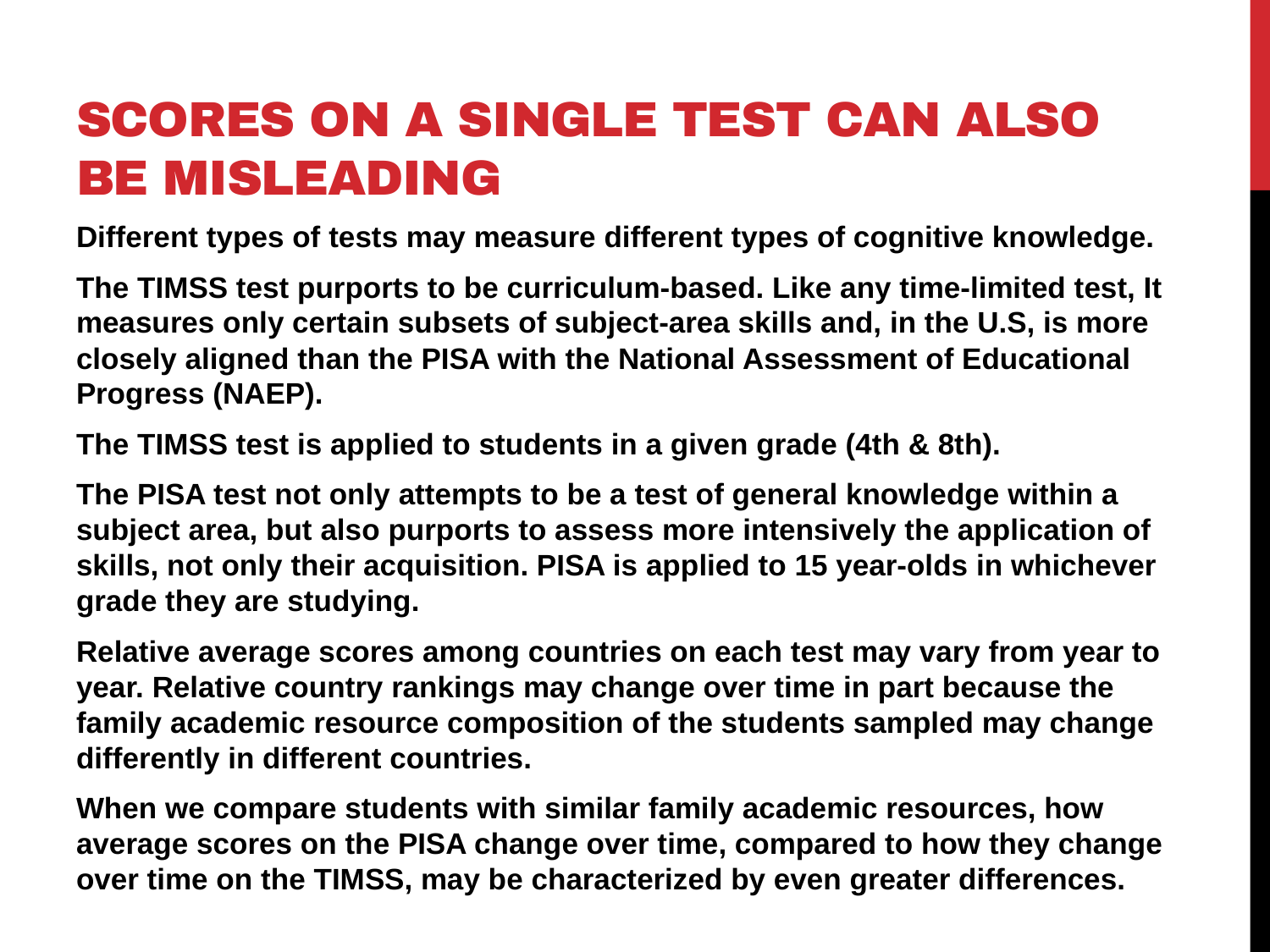

# Scores on a single test can also be misleading
Different types of tests may measure different types of cognitive knowledge.
The TIMSS test purports to be curriculum-based. Like any time-limited test, It measures only certain subsets of subject-area skills and, in the U.S, is more closely aligned than the PISA with the National Assessment of Educational Progress (NAEP).
The TIMSS test is applied to students in a given grade (4th & 8th).
The PISA test not only attempts to be a test of general knowledge within a subject area, but also purports to assess more intensively the application of skills, not only their acquisition. PISA is applied to 15 year-olds in whichever grade they are studying.
Relative average scores among countries on each test may vary from year to year. Relative country rankings may change over time in part because the family academic resource composition of the students sampled may change differently in different countries.
When we compare students with similar family academic resources, how average scores on the PISA change over time, compared to how they change over time on the TIMSS, may be characterized by even greater differences.